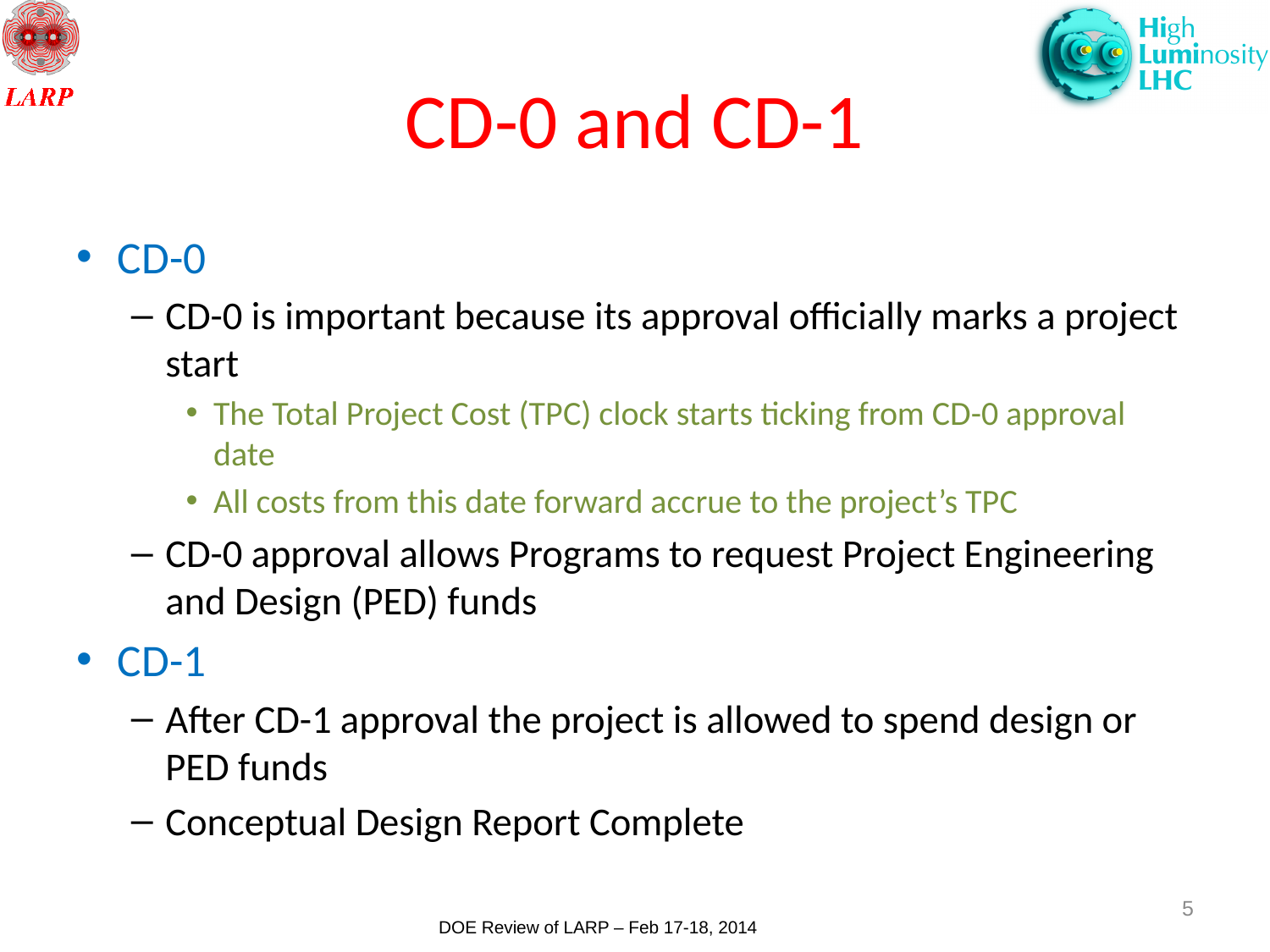

# CD-0 and CD-1
CD-0
CD-0 is important because its approval officially marks a project start
The Total Project Cost (TPC) clock starts ticking from CD-0 approval date
All costs from this date forward accrue to the project’s TPC
CD-0 approval allows Programs to request Project Engineering and Design (PED) funds
CD-1
After CD-1 approval the project is allowed to spend design or PED funds
Conceptual Design Report Complete

5